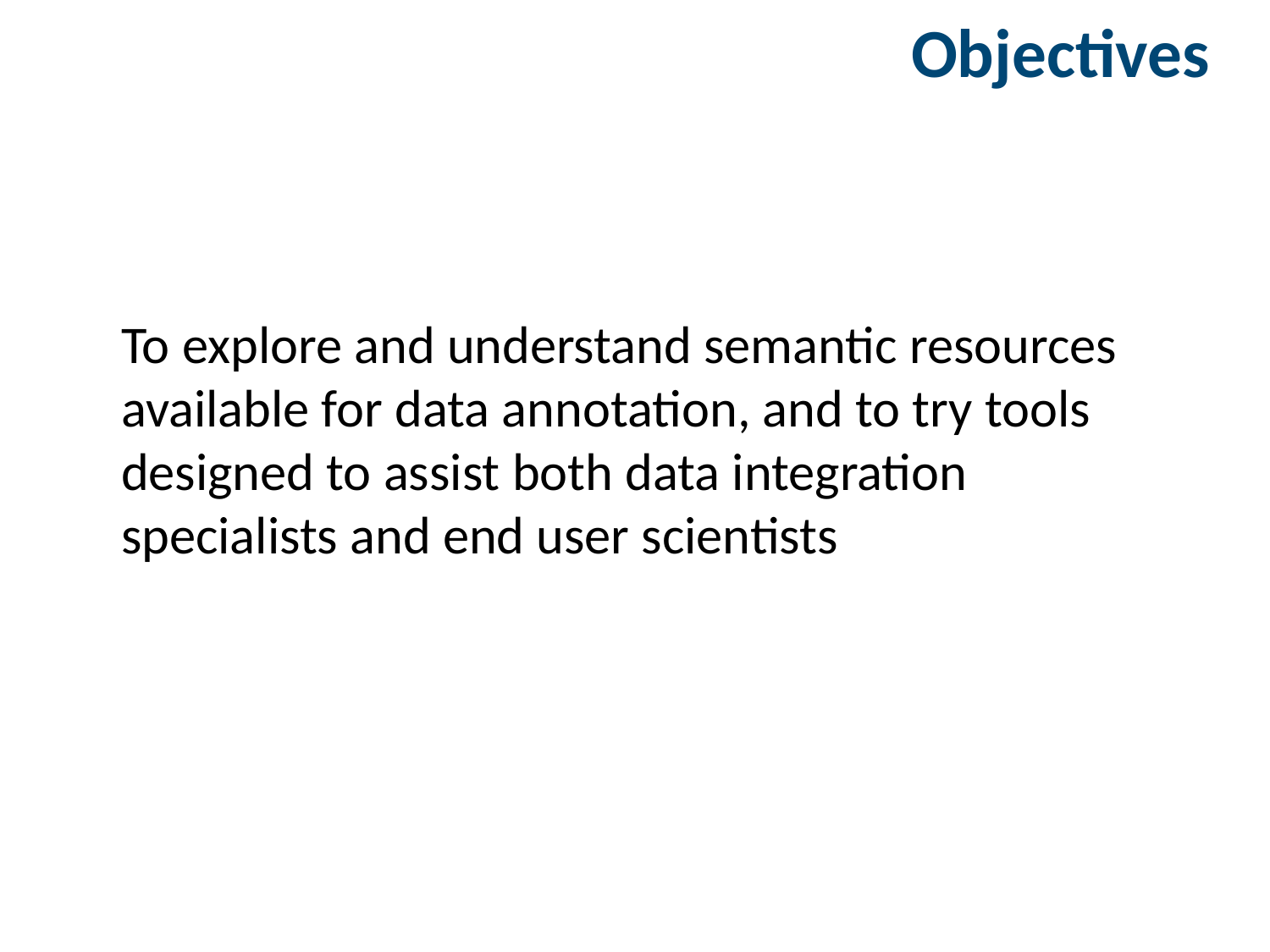

# Objectives

	To explore and understand semantic resources available for data annotation, and to try tools designed to assist both data integration specialists and end user scientists